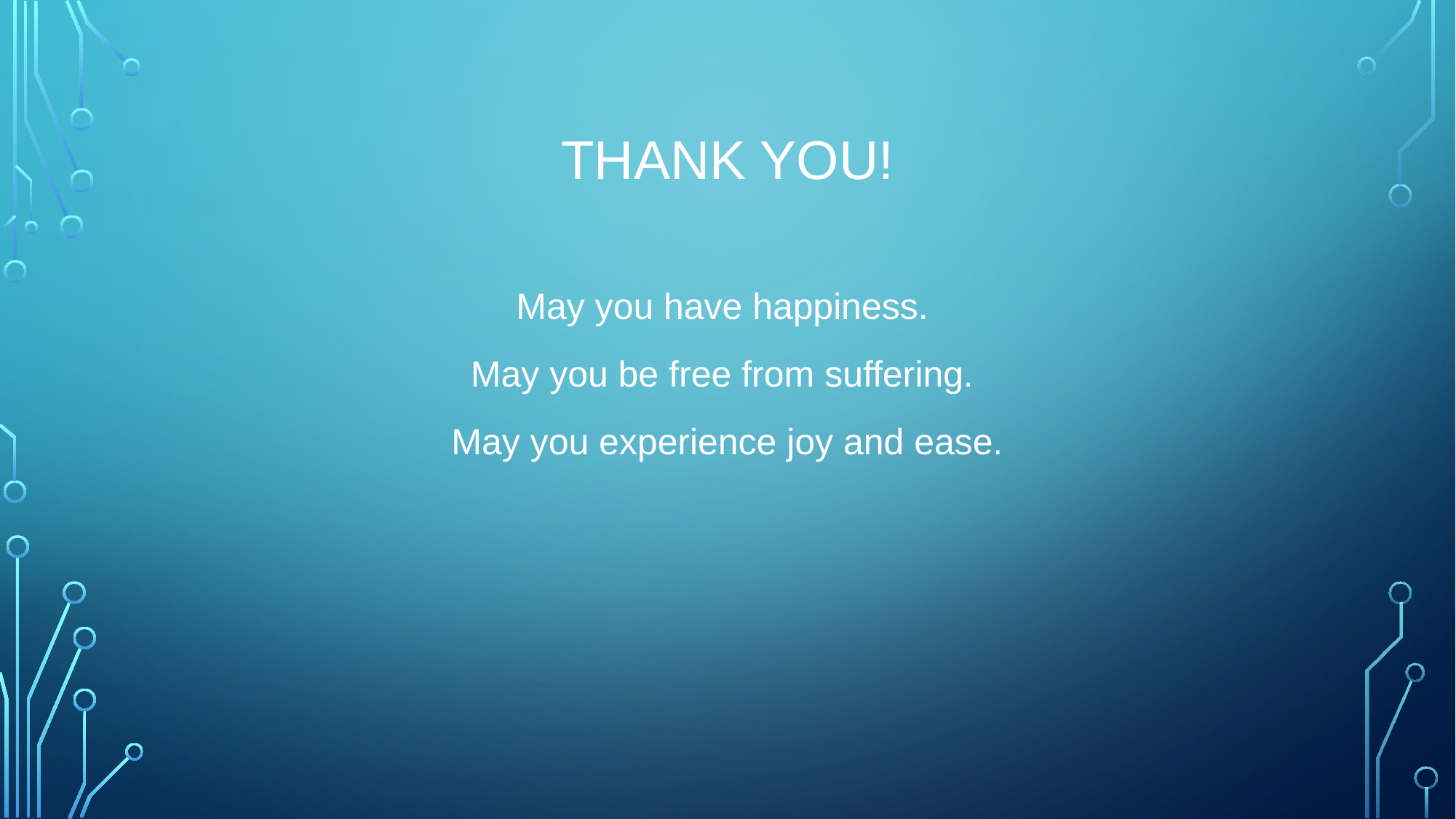

# Thank You!
May you have happiness.
May you be free from suffering.
May you experience joy and ease.